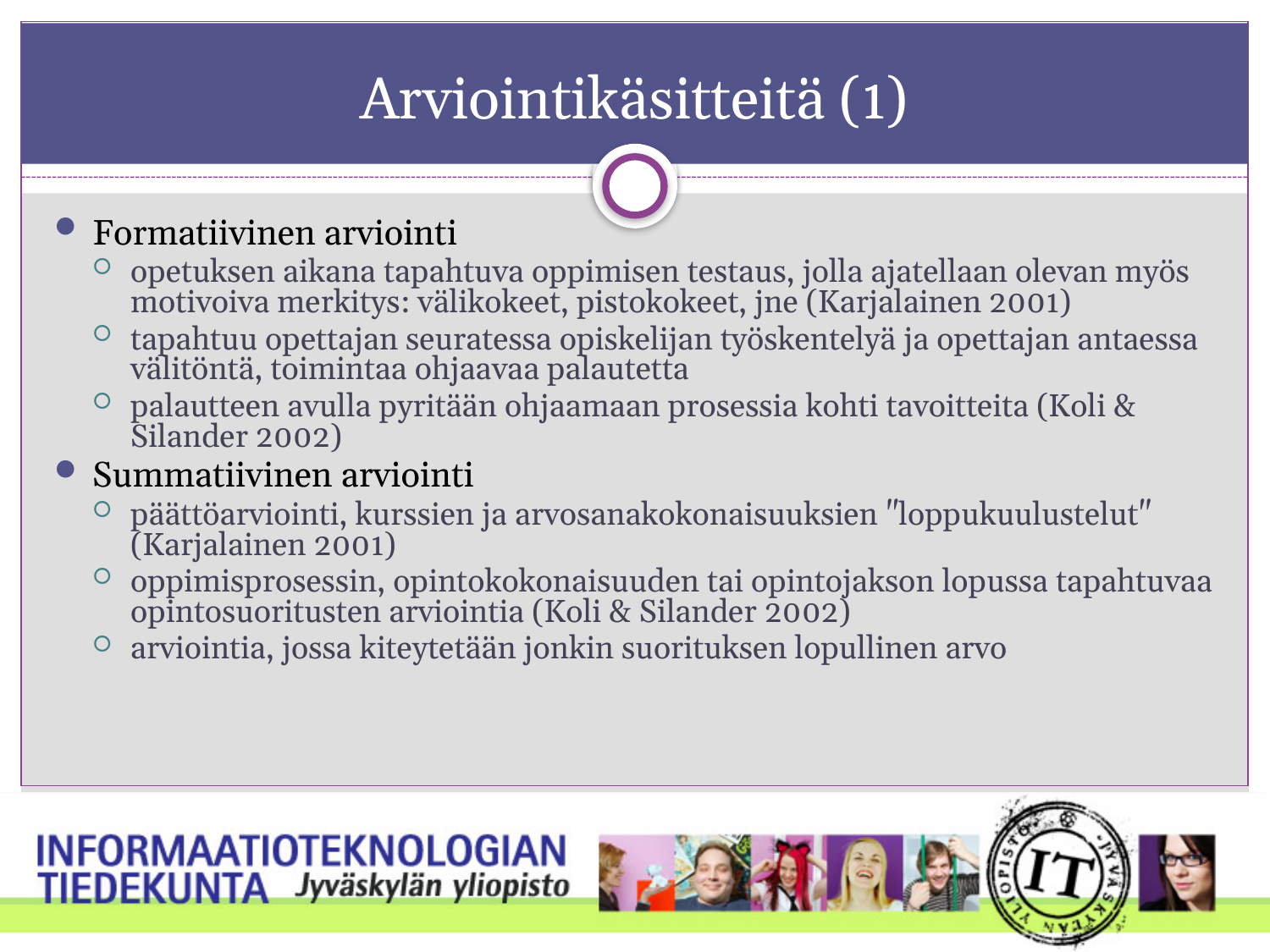

# Arviointikäsitteitä (1)
Formatiivinen arviointi
opetuksen aikana tapahtuva oppimisen testaus, jolla ajatellaan olevan myös motivoiva merkitys: välikokeet, pistokokeet, jne (Karjalainen 2001)
tapahtuu opettajan seuratessa opiskelijan työskentelyä ja opettajan antaessa välitöntä, toimintaa ohjaavaa palautetta
palautteen avulla pyritään ohjaamaan prosessia kohti tavoitteita (Koli & Silander 2002)
Summatiivinen arviointi
päättöarviointi, kurssien ja arvosanakokonaisuuksien "loppukuulustelut" (Karjalainen 2001)
oppimisprosessin, opintokokonaisuuden tai opintojakson lopussa tapahtuvaa opintosuoritusten arviointia (Koli & Silander 2002)
arviointia, jossa kiteytetään jonkin suorituksen lopullinen arvo